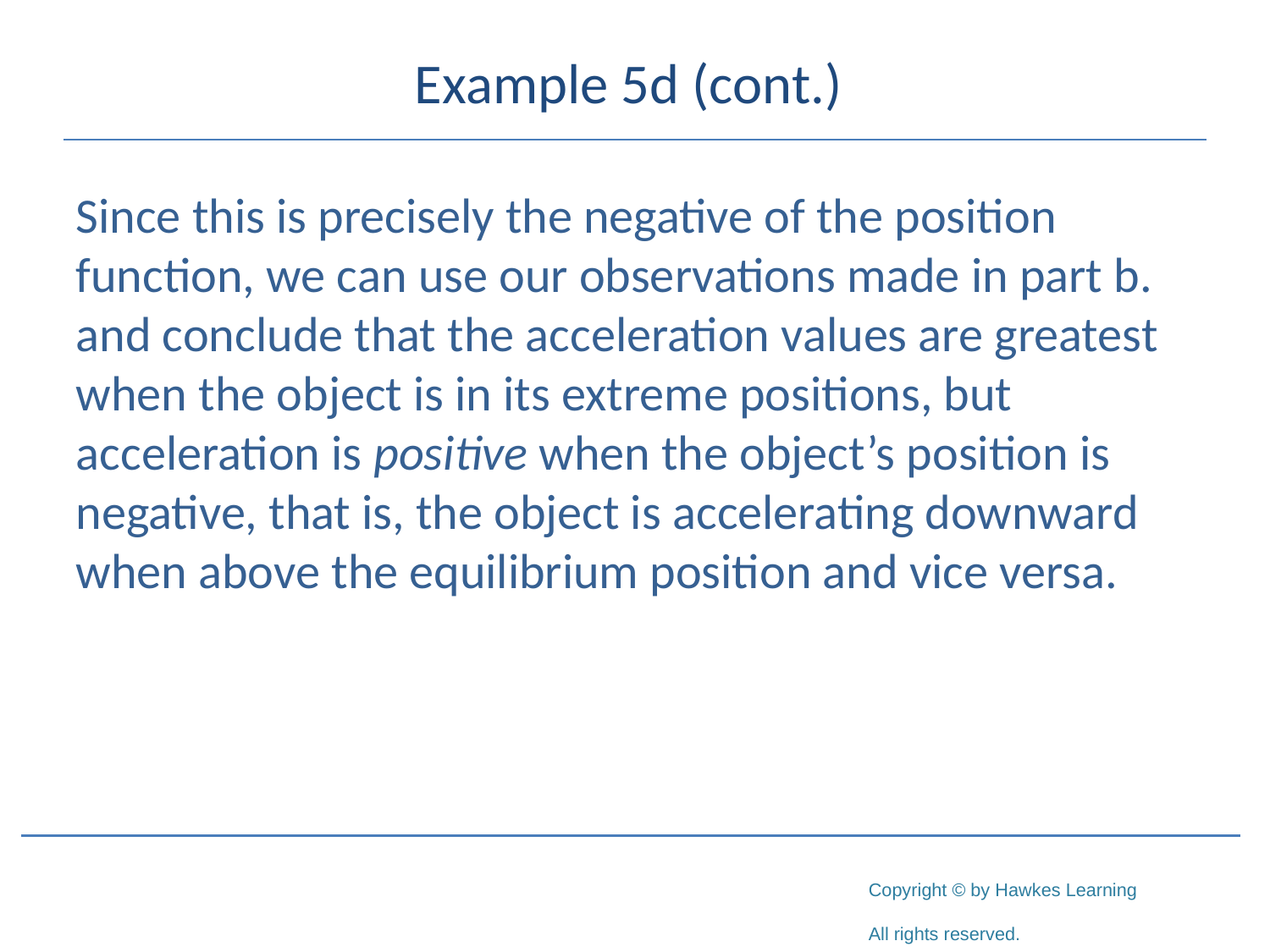

# Example 5d (cont.)
Since this is precisely the negative of the position function, we can use our observations made in part b. and conclude that the acceleration values are greatest when the object is in its extreme positions, but acceleration is positive when the object’s position is negative, that is, the object is accelerating downward when above the equilibrium position and vice versa.